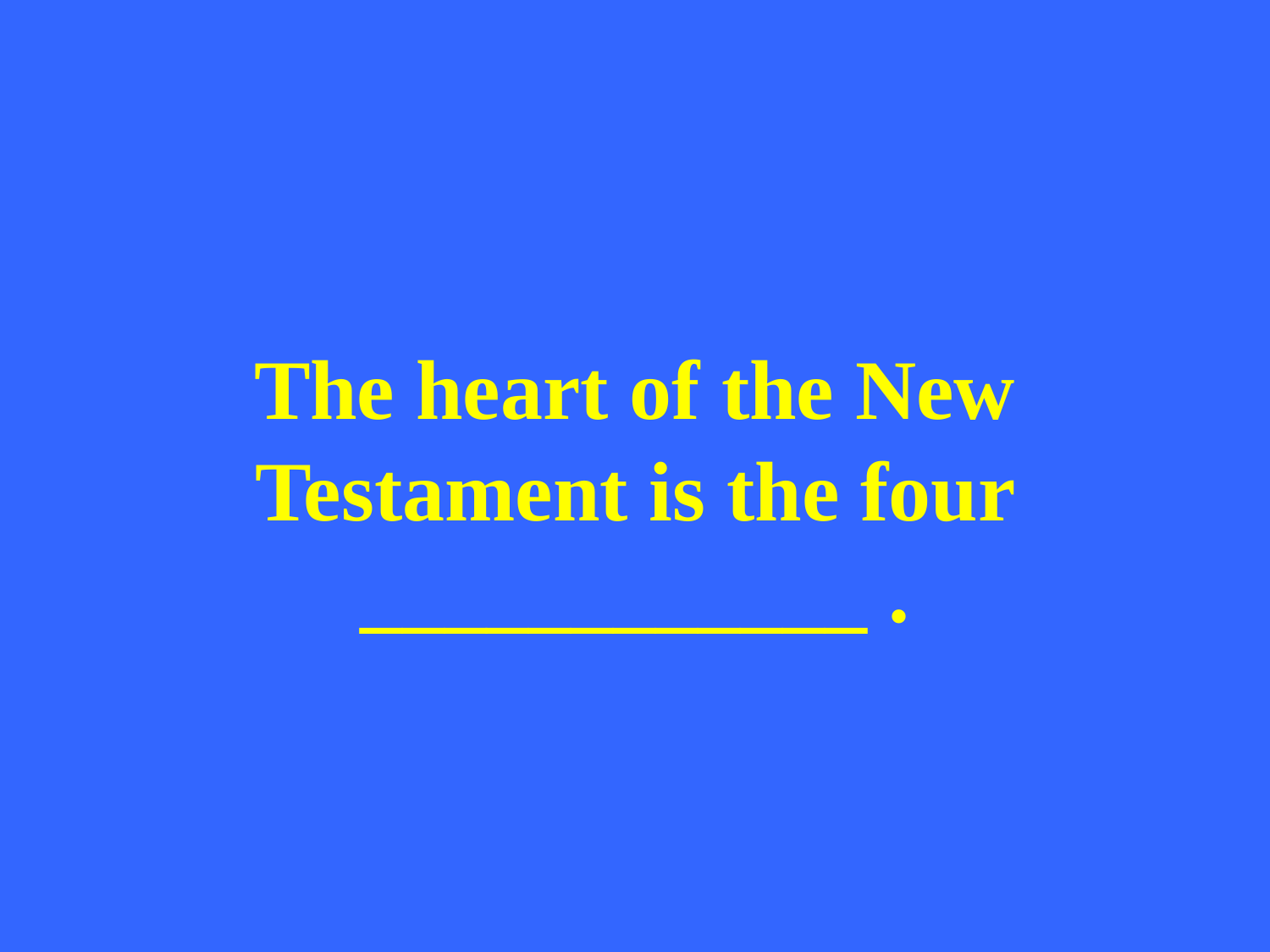

The heart of the New Testament is the four ____________ .